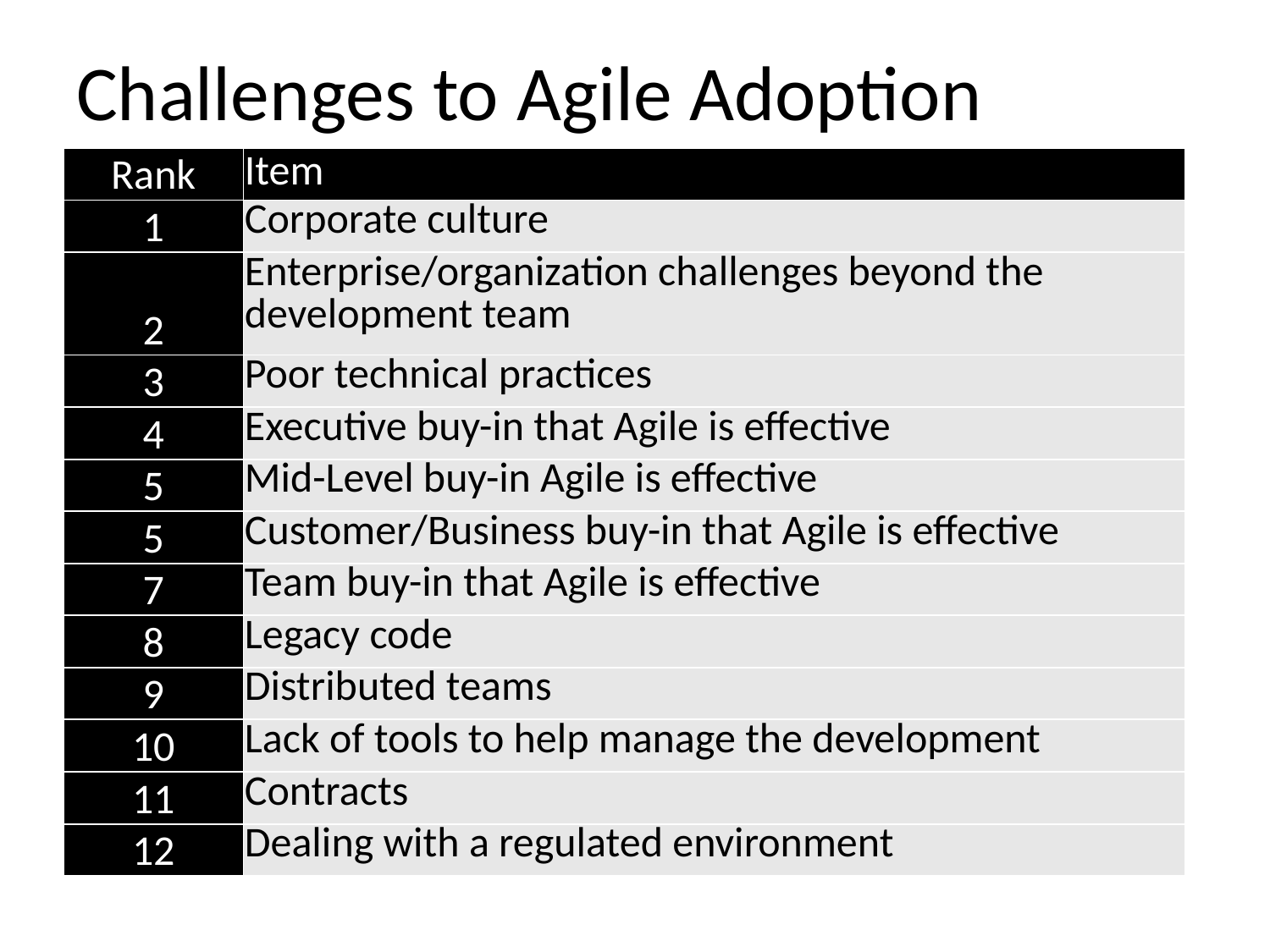

# Challenges to Agile Adoption
| Rank | Item |
| --- | --- |
| 1 | Corporate culture |
| 2 | Enterprise/organization challenges beyond the development team |
| 3 | Poor technical practices |
| 4 | Executive buy-in that Agile is effective |
| 5 | Mid-Level buy-in Agile is effective |
| 5 | Customer/Business buy-in that Agile is effective |
| 7 | Team buy-in that Agile is effective |
| 8 | Legacy code |
| 9 | Distributed teams |
| 10 | Lack of tools to help manage the development |
| 11 | Contracts |
| 12 | Dealing with a regulated environment |